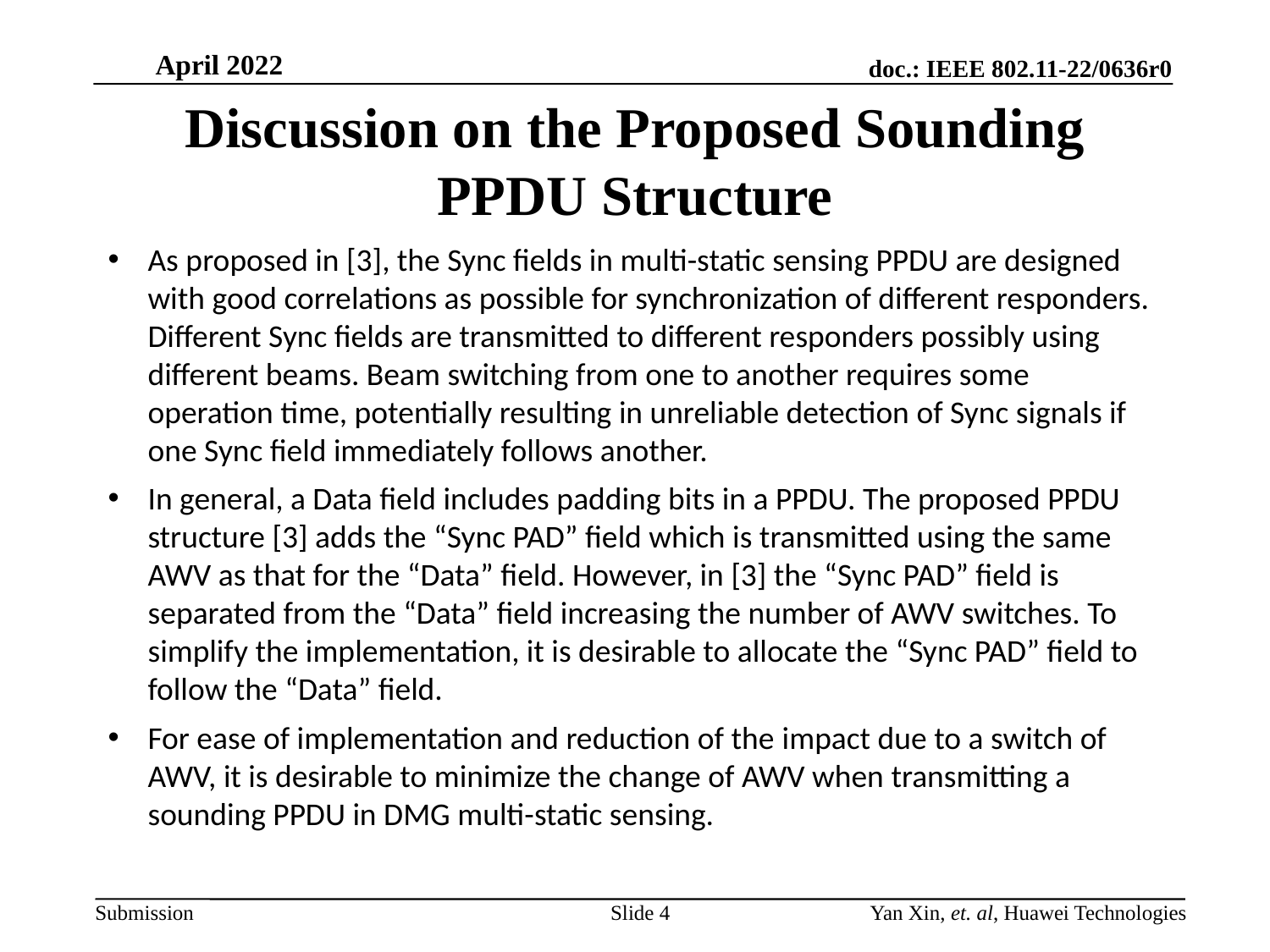

# Discussion on the Proposed Sounding PPDU Structure
As proposed in [3], the Sync fields in multi-static sensing PPDU are designed with good correlations as possible for synchronization of different responders. Different Sync fields are transmitted to different responders possibly using different beams. Beam switching from one to another requires some operation time, potentially resulting in unreliable detection of Sync signals if one Sync field immediately follows another.
In general, a Data field includes padding bits in a PPDU. The proposed PPDU structure [3] adds the “Sync PAD” field which is transmitted using the same AWV as that for the “Data” field. However, in [3] the “Sync PAD” field is separated from the “Data” field increasing the number of AWV switches. To simplify the implementation, it is desirable to allocate the “Sync PAD” field to follow the “Data” field.
For ease of implementation and reduction of the impact due to a switch of AWV, it is desirable to minimize the change of AWV when transmitting a sounding PPDU in DMG multi-static sensing.

Slide 4
Yan Xin, et. al, Huawei Technologies